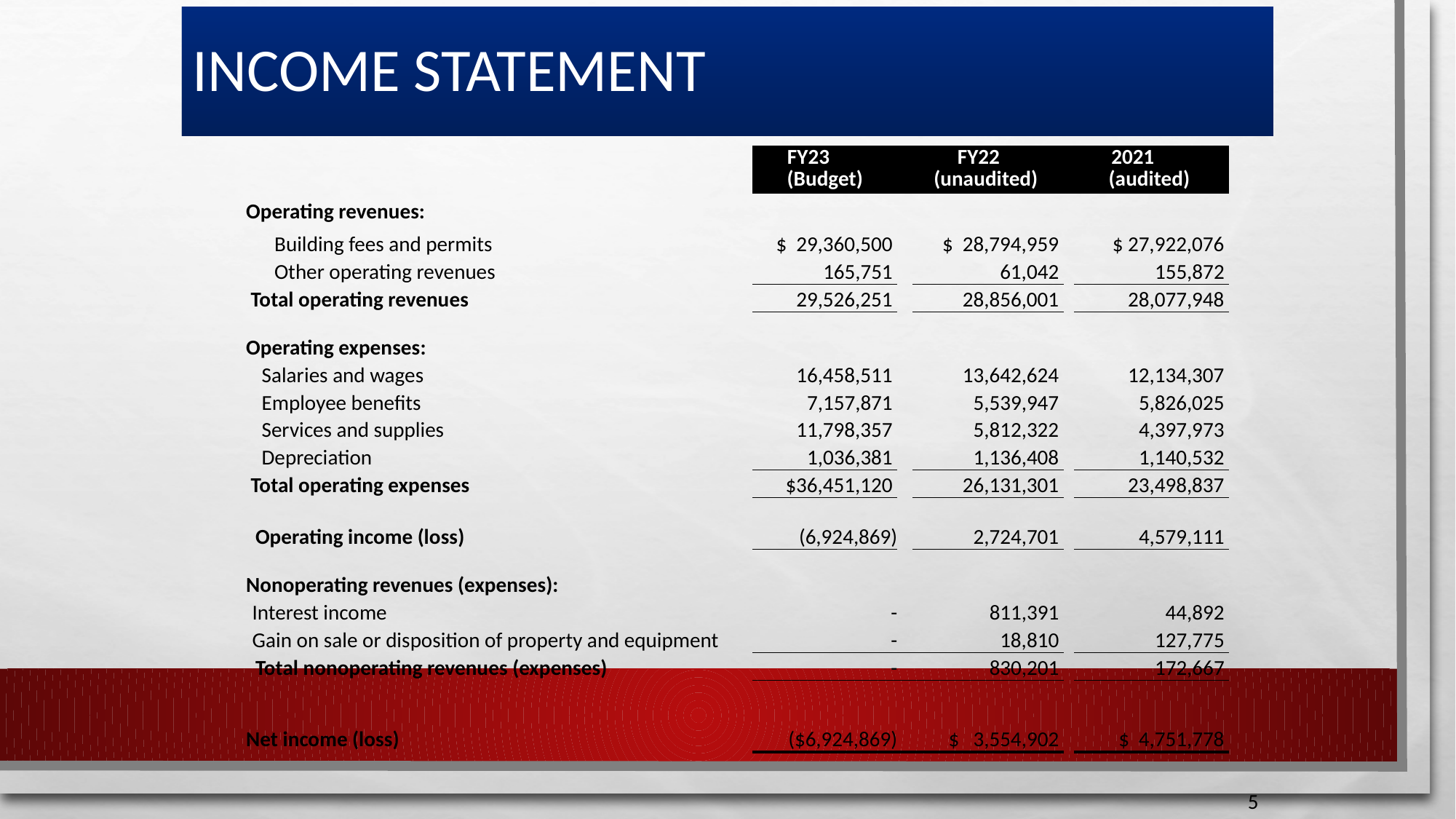

Income Statement
# Income Statement
|  | FY23 (Budget) |  | FY22 (unaudited) |  | 2021 (audited) |
| --- | --- | --- | --- | --- | --- |
| Operating revenues: |  |  |  |  |  |
| Building fees and permits | $ 29,360,500 |  | $ 28,794,959 |  | $ 27,922,076 |
| Other operating revenues | 165,751 |  | 61,042 |  | 155,872 |
| Total operating revenues | 29,526,251 |  | 28,856,001 |  | 28,077,948 |
|  |  |  |  |  |  |
| Operating expenses: |  |  |  |  |  |
| Salaries and wages | 16,458,511 |  | 13,642,624 |  | 12,134,307 |
| Employee benefits | 7,157,871 |  | 5,539,947 |  | 5,826,025 |
| Services and supplies | 11,798,357 |  | 5,812,322 |  | 4,397,973 |
| Depreciation | 1,036,381 |  | 1,136,408 |  | 1,140,532 |
| Total operating expenses | $36,451,120 |  | 26,131,301 |  | 23,498,837 |
|  |  |  |  |  |  |
| Operating income (loss) | (6,924,869) |  | 2,724,701 |  | 4,579,111 |
|  |  |  |  |  |  |
| Nonoperating revenues (expenses): |  |  |  |  |  |
| Interest income | - |  | 811,391 |  | 44,892 |
| Gain on sale or disposition of property and equipment | - |  | 18,810 |  | 127,775 |
| Total nonoperating revenues (expenses) | - |  | 830,201 |  | 172,667 |
|  |  |  |  |  |  |
| Net income (loss) | ($6,924,869) |  | $ 3,554,902 |  | $ 4,751,778 |
5